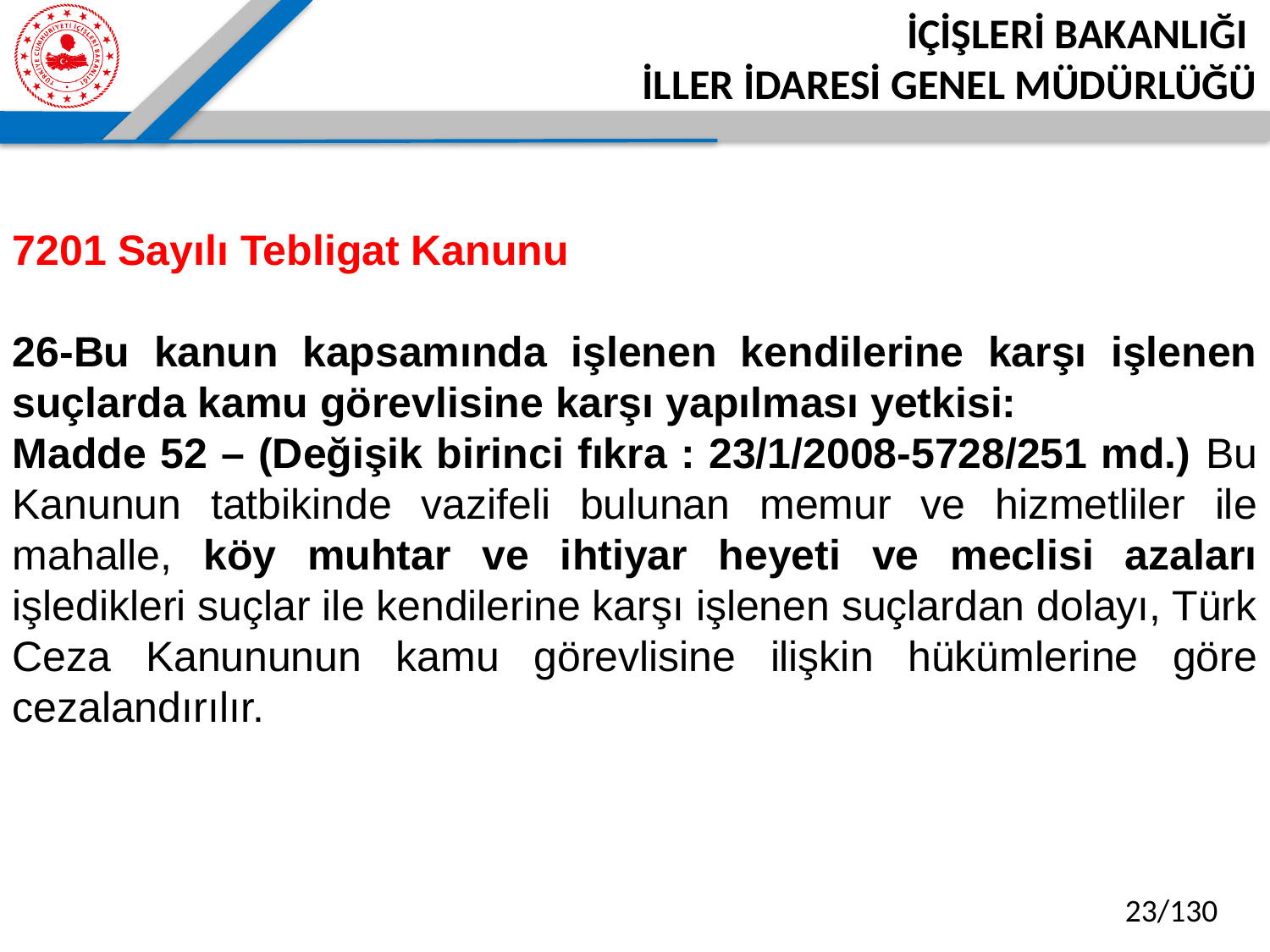

7201 Sayılı Tebligat Kanunu

26-Bu kanun kapsamında işlenen kendilerine karşı işlenen suçlarda kamu görevlisine karşı yapılması yetkisi:
Madde 52 – (Değişik birinci fıkra : 23/1/2008-5728/251 md.) Bu Kanunun tatbikinde vazifeli bulunan memur ve hizmetliler ile mahalle, köy muhtar ve ihtiyar heyeti ve meclisi azaları işledikleri suçlar ile kendilerine karşı işlenen suçlardan dolayı, Türk Ceza Kanununun kamu görevlisine ilişkin hükümlerine göre cezalandırılır.